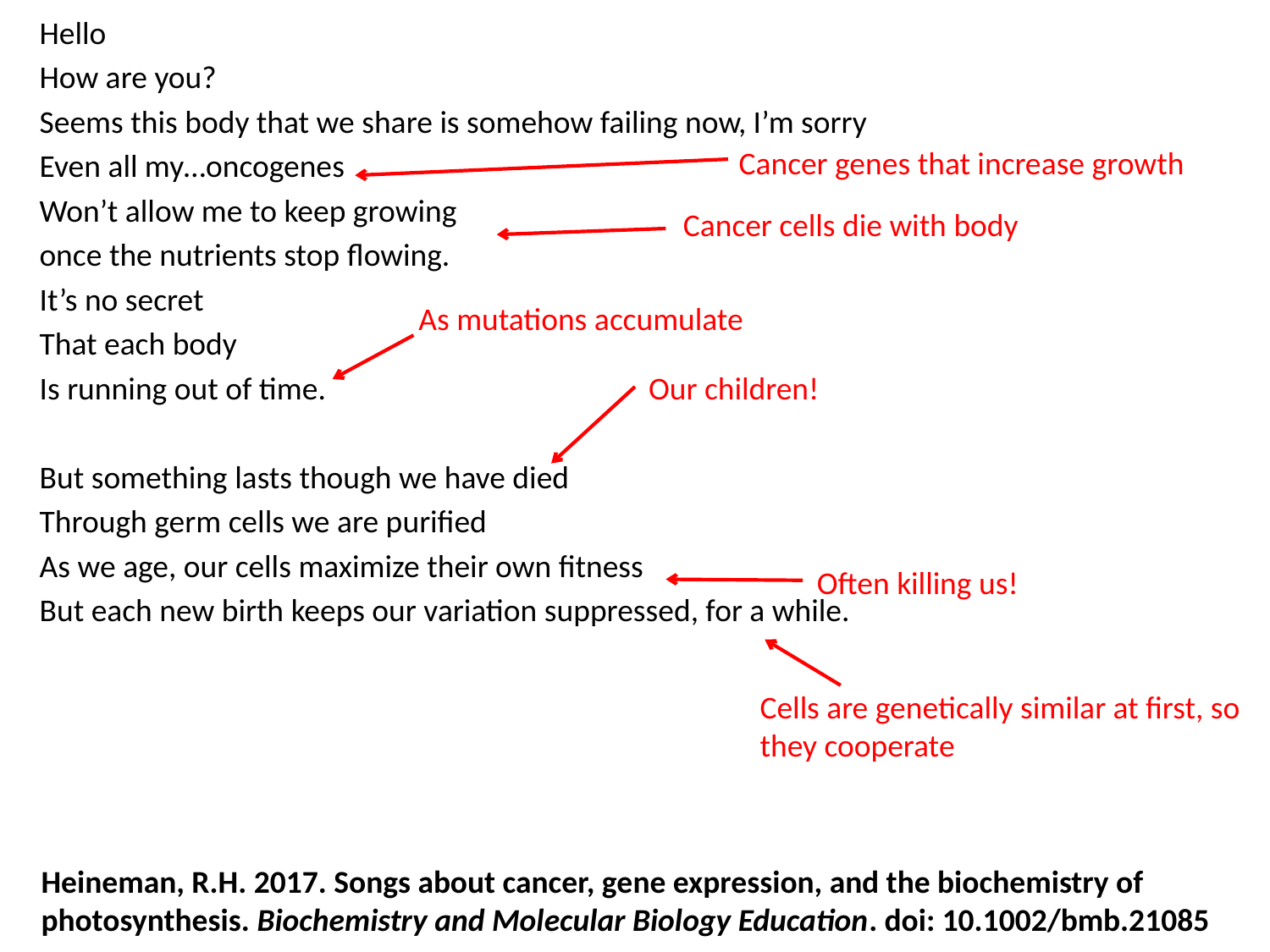

Hello
How are you?
Seems this body that we share is somehow failing now, I’m sorry
Even all my…oncogenes
Won’t allow me to keep growing
once the nutrients stop flowing.
It’s no secret
That each body
Is running out of time.

But something lasts though we have died
Through germ cells we are purified
As we age, our cells maximize their own fitness
But each new birth keeps our variation suppressed, for a while.
Cancer genes that increase growth
Cancer cells die with body
As mutations accumulate
Our children!
Often killing us!
Cells are genetically similar at first, so they cooperate
Heineman, R.H. 2017. Songs about cancer, gene expression, and the biochemistry of photosynthesis. Biochemistry and Molecular Biology Education. doi: 10.1002/bmb.21085